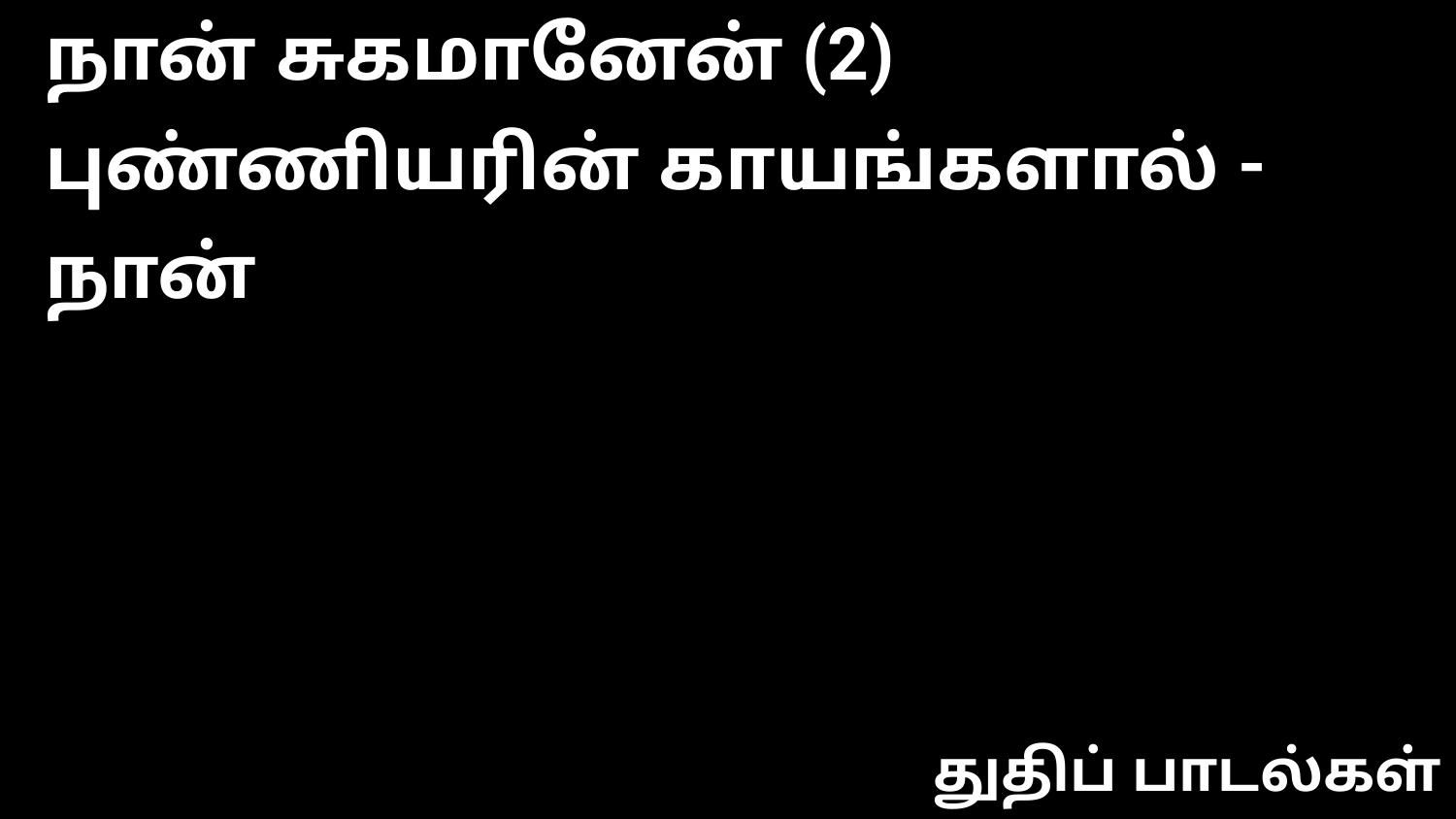

நான் சுகமானேன் (2)
புண்ணியரின் காயங்களால் - நான்
துதிப் பாடல்கள்